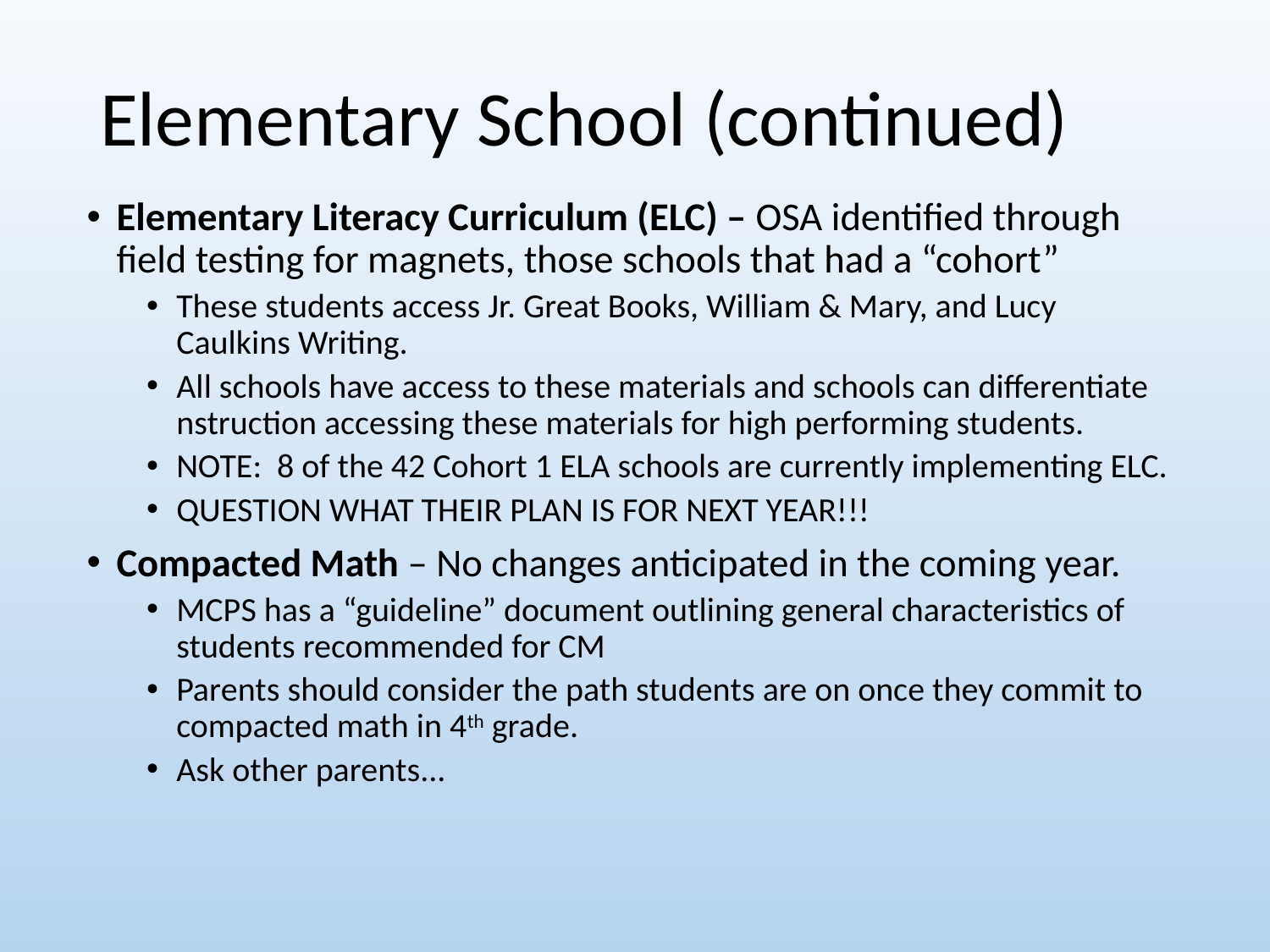

# Elementary School (continued)
Elementary Literacy Curriculum (ELC) – OSA identified through field testing for magnets, those schools that had a “cohort”
These students access Jr. Great Books, William & Mary, and Lucy Caulkins Writing.
All schools have access to these materials and schools can differentiate nstruction accessing these materials for high performing students.
NOTE:  8 of the 42 Cohort 1 ELA schools are currently implementing ELC.
QUESTION WHAT THEIR PLAN IS FOR NEXT YEAR!!!
Compacted Math – No changes anticipated in the coming year.
MCPS has a “guideline” document outlining general characteristics of students recommended for CM
Parents should consider the path students are on once they commit to compacted math in 4th grade.
Ask other parents...